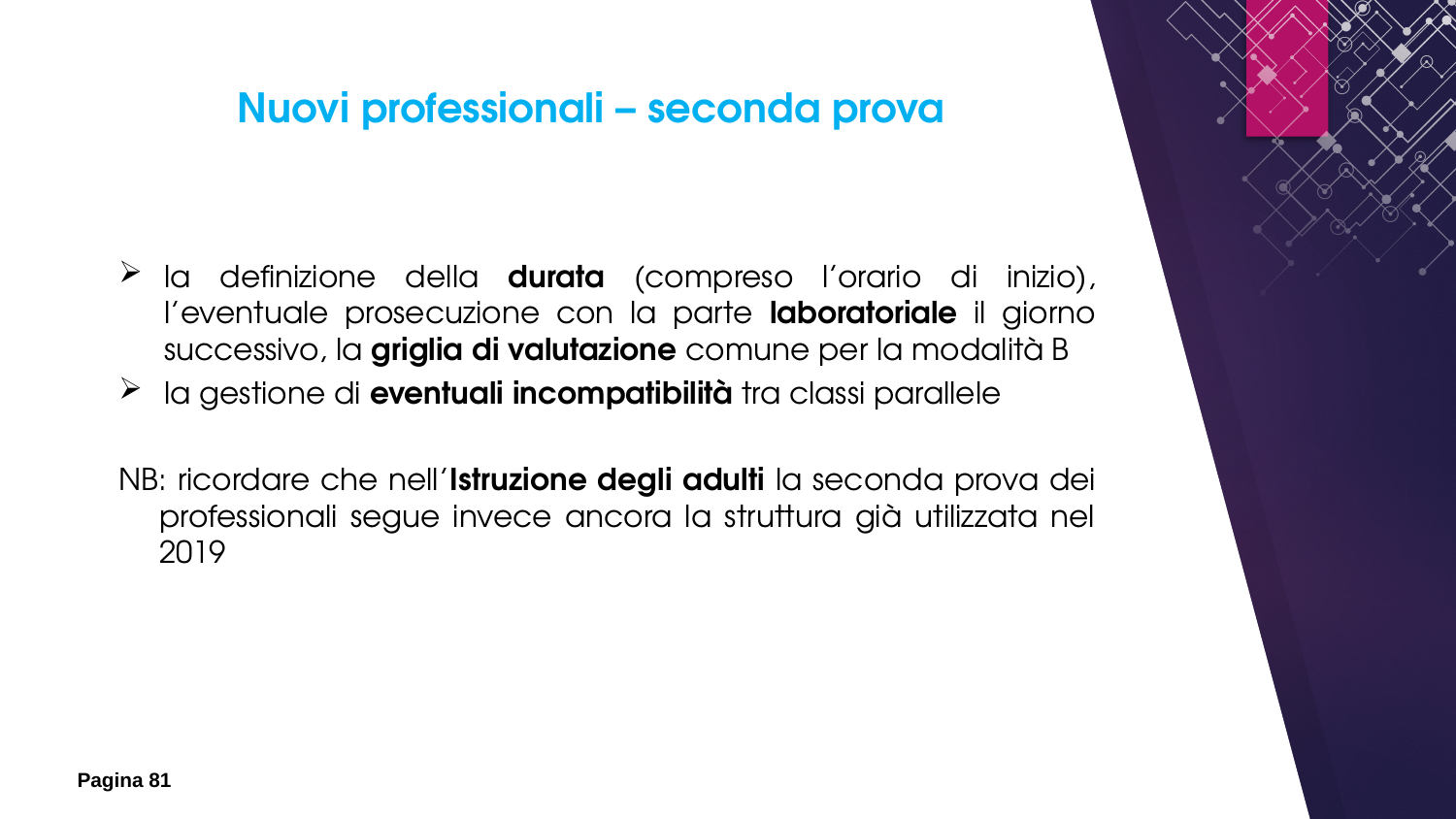

Nuovi professionali – seconda prova
Le tematiche da evidenziare:

la definizione della durata (compreso l’orario di inizio), l’eventuale prosecuzione con la parte laboratoriale il giorno successivo, la griglia di valutazione comune per la modalità B
la gestione di eventuali incompatibilità tra classi parallele

NB: ricordare che nell’Istruzione degli adulti la seconda prova dei professionali segue invece ancora la struttura già utilizzata nel 2019